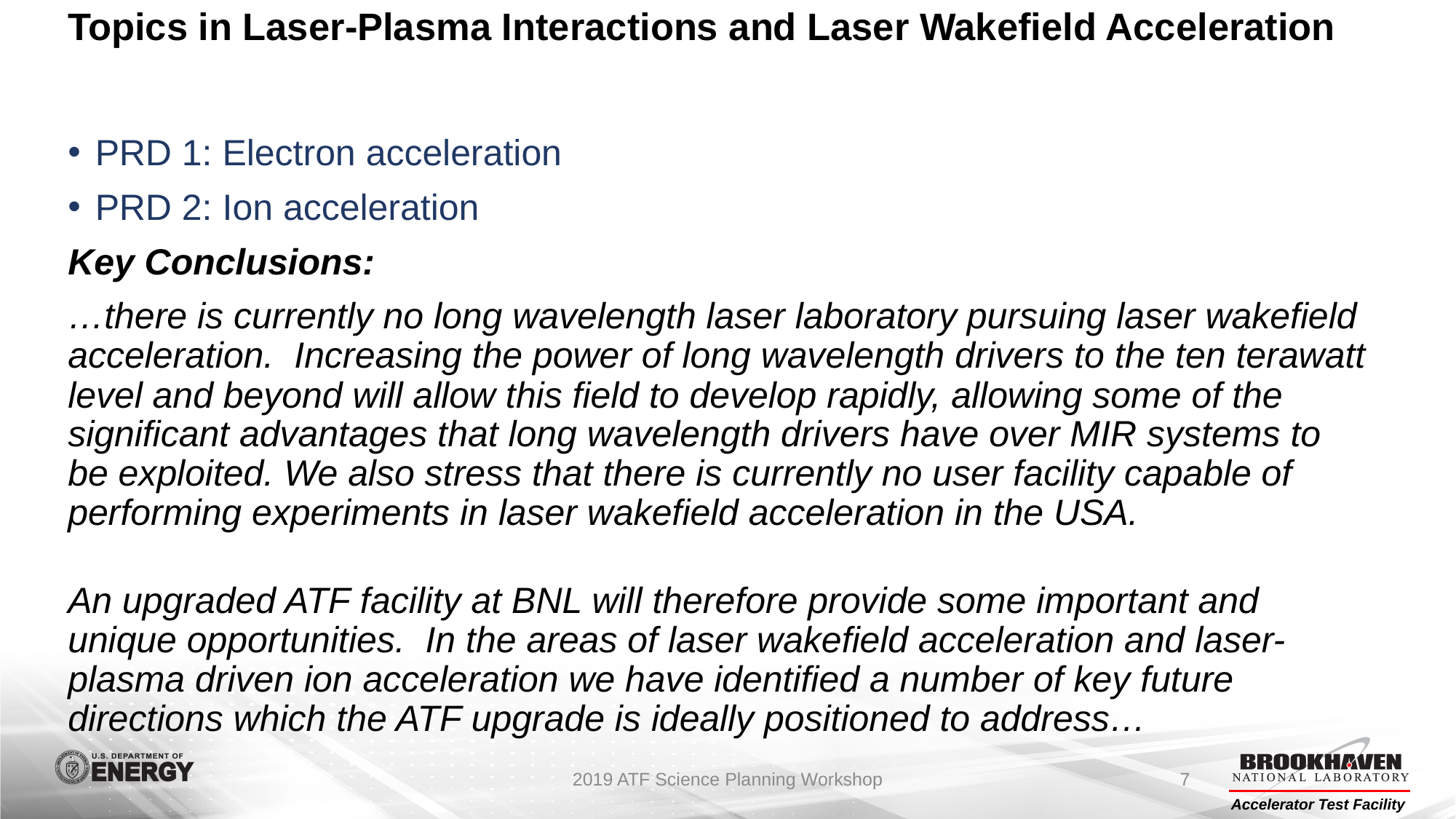

# Topics in Laser-Plasma Interactions and Laser Wakefield Acceleration
PRD 1: Electron acceleration
PRD 2: Ion acceleration
Key Conclusions:
…there is currently no long wavelength laser laboratory pursuing laser wakefield acceleration.  Increasing the power of long wavelength drivers to the ten terawatt level and beyond will allow this field to develop rapidly, allowing some of the significant advantages that long wavelength drivers have over MIR systems to be exploited. We also stress that there is currently no user facility capable of performing experiments in laser wakefield acceleration in the USA.

An upgraded ATF facility at BNL will therefore provide some important and unique opportunities.  In the areas of laser wakefield acceleration and laser-plasma driven ion acceleration we have identified a number of key future directions which the ATF upgrade is ideally positioned to address…
2019 ATF Science Planning Workshop
7